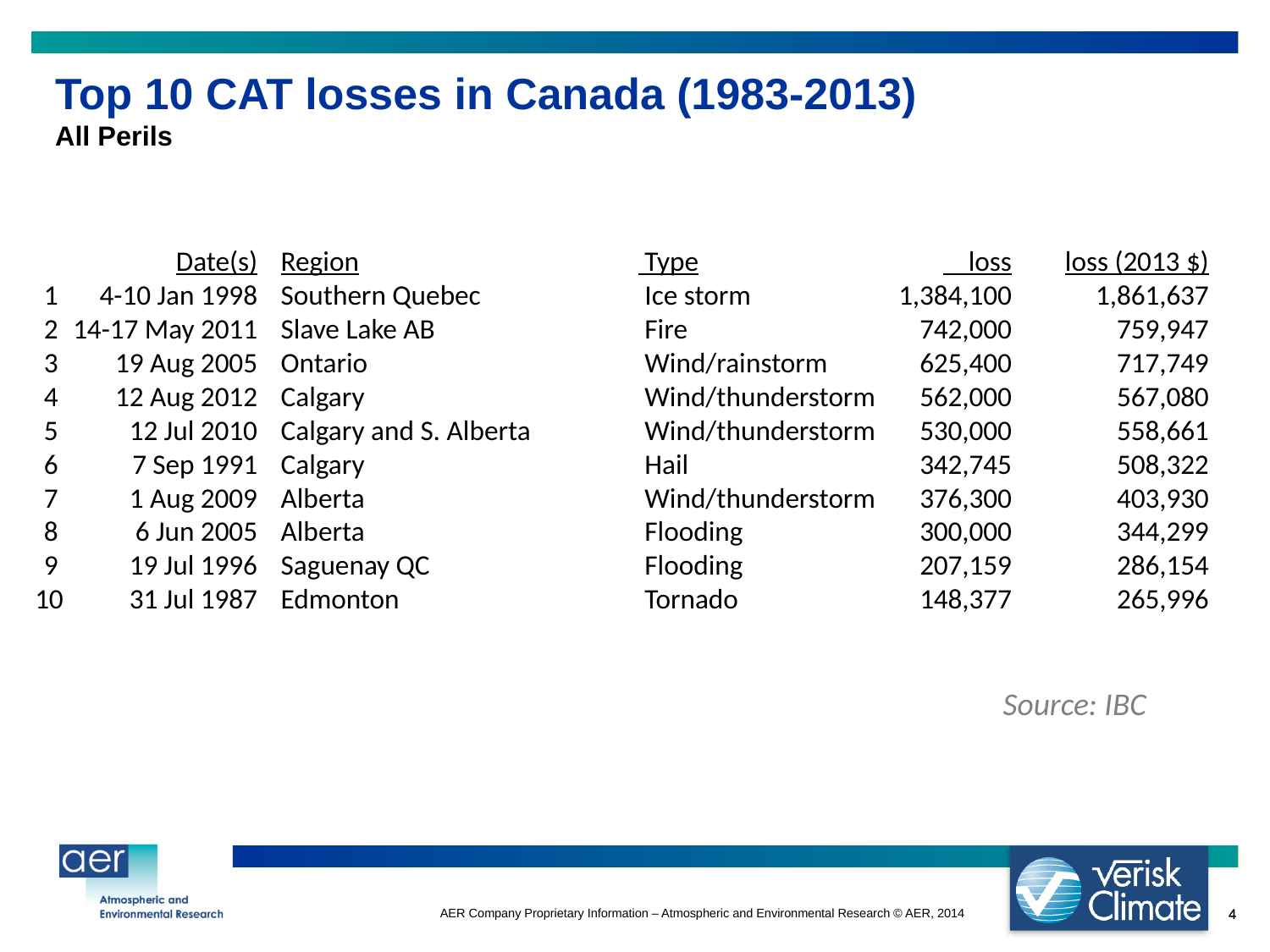

# Top 10 CAT losses in Canada (1983-2013) All Perils
		Date(s)	Region	 Type	    loss	loss (2013 $)
	1	4-10 Jan 1998	Southern Quebec	 Ice storm	1,384,100	1,861,637
	2	14-17 May 2011	Slave Lake AB	 Fire	742,000	759,947
	3	19 Aug 2005	Ontario	 Wind/rainstorm	625,400	717,749
	4	12 Aug 2012	Calgary	 Wind/thunderstorm	562,000	567,080
	5	12 Jul 2010	Calgary and S. Alberta	 Wind/thunderstorm	530,000	558,661
	6	7 Sep 1991	Calgary	 Hail	342,745	508,322
	7	1 Aug 2009	Alberta	 Wind/thunderstorm	376,300	403,930
	8	6 Jun 2005	Alberta	 Flooding	300,000	344,299
	9	19 Jul 1996	Saguenay QC	 Flooding	207,159	286,154
	10	31 Jul 1987	Edmonton	 Tornado	148,377	265,996
Source: IBC